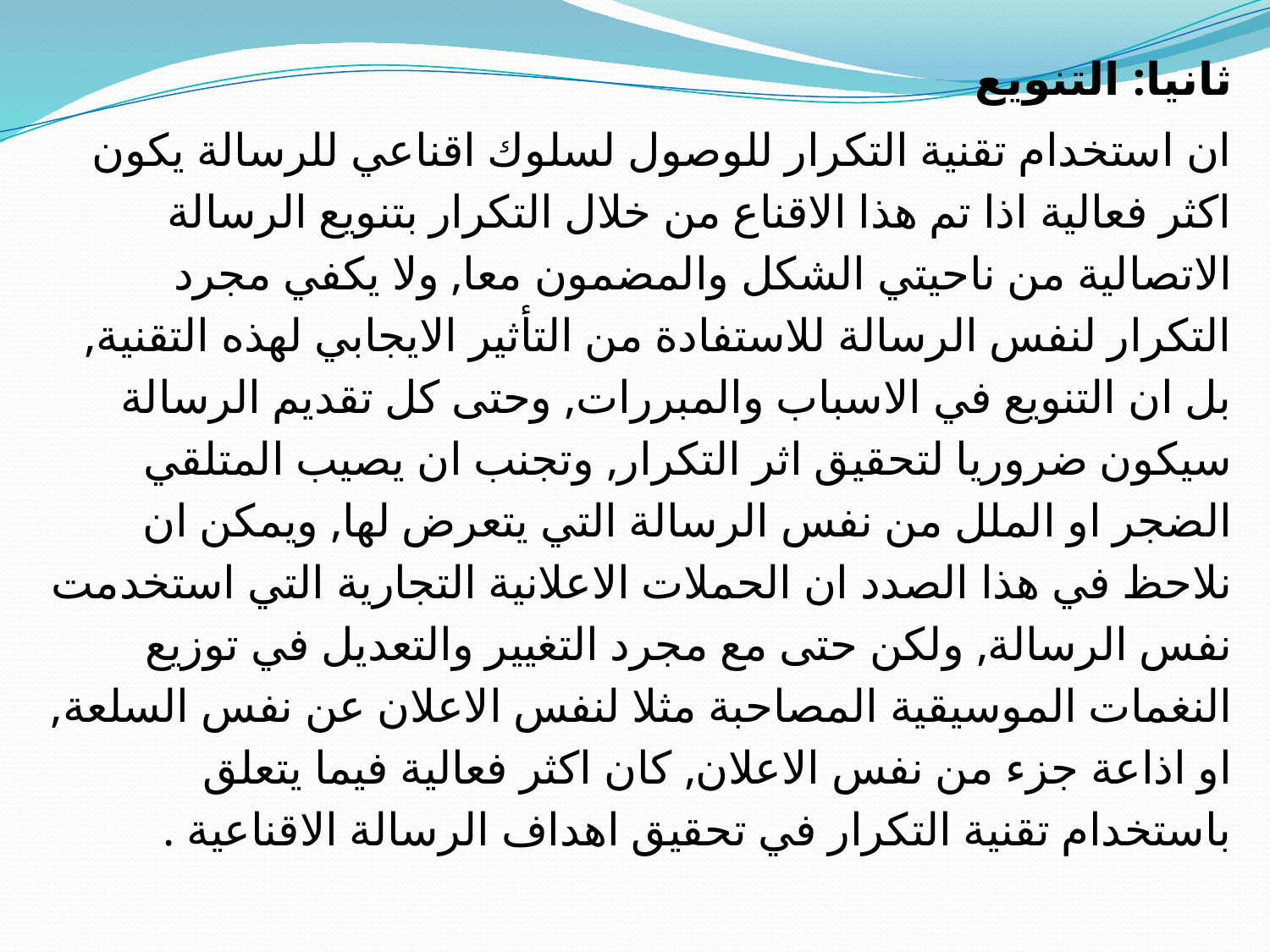

ثانيا: التنويع
ان استخدام تقنية التكرار للوصول لسلوك اقناعي للرسالة يكون اكثر فعالية اذا تم هذا الاقناع من خلال التكرار بتنويع الرسالة الاتصالية من ناحيتي الشكل والمضمون معا, ولا يكفي مجرد التكرار لنفس الرسالة للاستفادة من التأثير الايجابي لهذه التقنية, بل ان التنويع في الاسباب والمبررات, وحتى كل تقديم الرسالة سيكون ضروريا لتحقيق اثر التكرار, وتجنب ان يصيب المتلقي الضجر او الملل من نفس الرسالة التي يتعرض لها, ويمكن ان نلاحظ في هذا الصدد ان الحملات الاعلانية التجارية التي استخدمت نفس الرسالة, ولكن حتى مع مجرد التغيير والتعديل في توزيع النغمات الموسيقية المصاحبة مثلا لنفس الاعلان عن نفس السلعة, او اذاعة جزء من نفس الاعلان, كان اكثر فعالية فيما يتعلق باستخدام تقنية التكرار في تحقيق اهداف الرسالة الاقناعية .